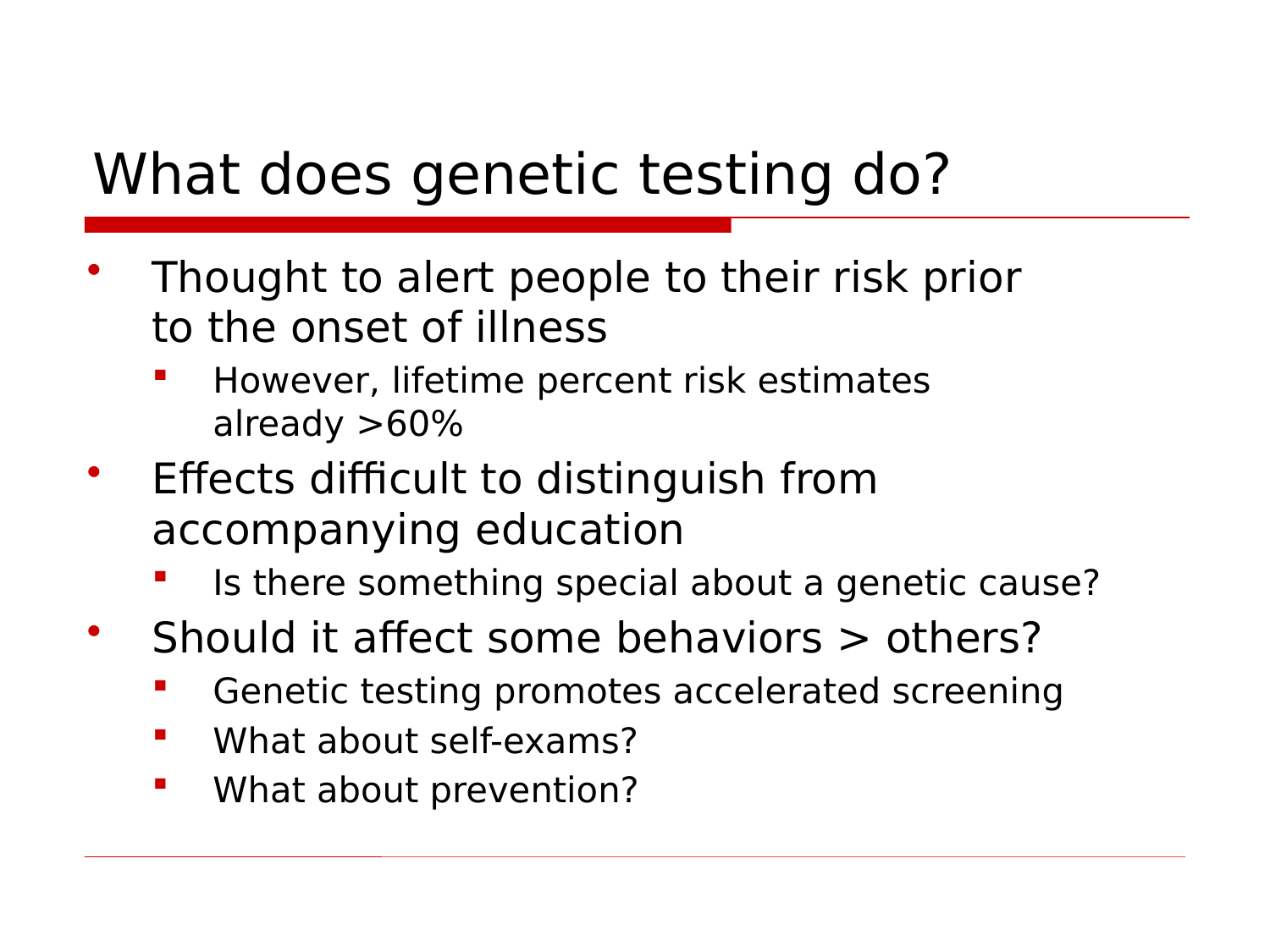

# What does genetic testing do?
Thought to alert people to their risk prior            to the onset of illness
However, lifetime percent risk estimates                  already >60%
Effects difficult to distinguish from accompanying education
Is there something special about a genetic cause?
Should it affect some behaviors > others?
Genetic testing promotes accelerated screening
What about self-exams?
What about prevention?